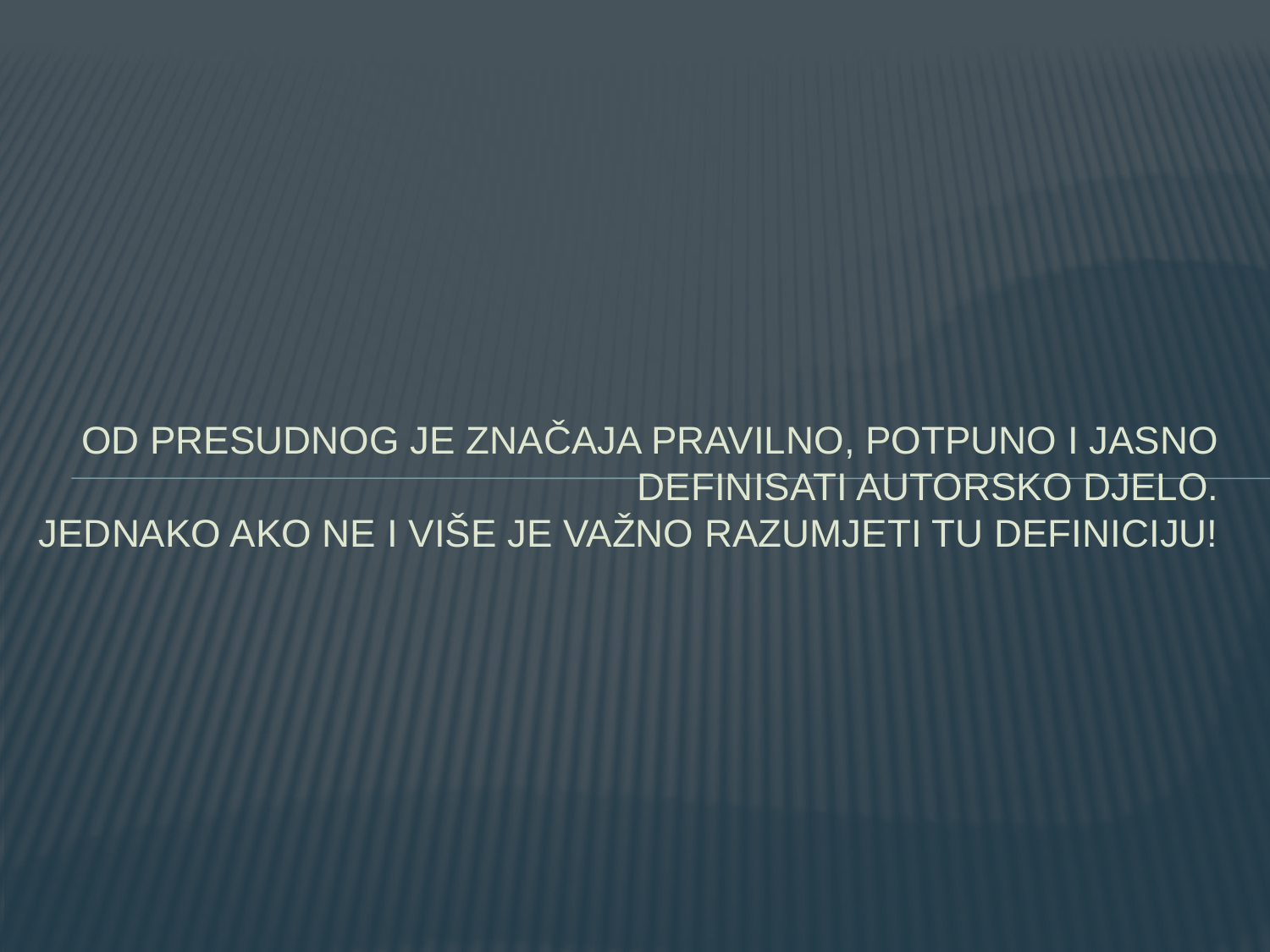

# Od presudnog je značaja pravilno, potpuno i jasno definisati autorsko djelo. Jednako ako ne i više je važno razumjeti tu definiciju!